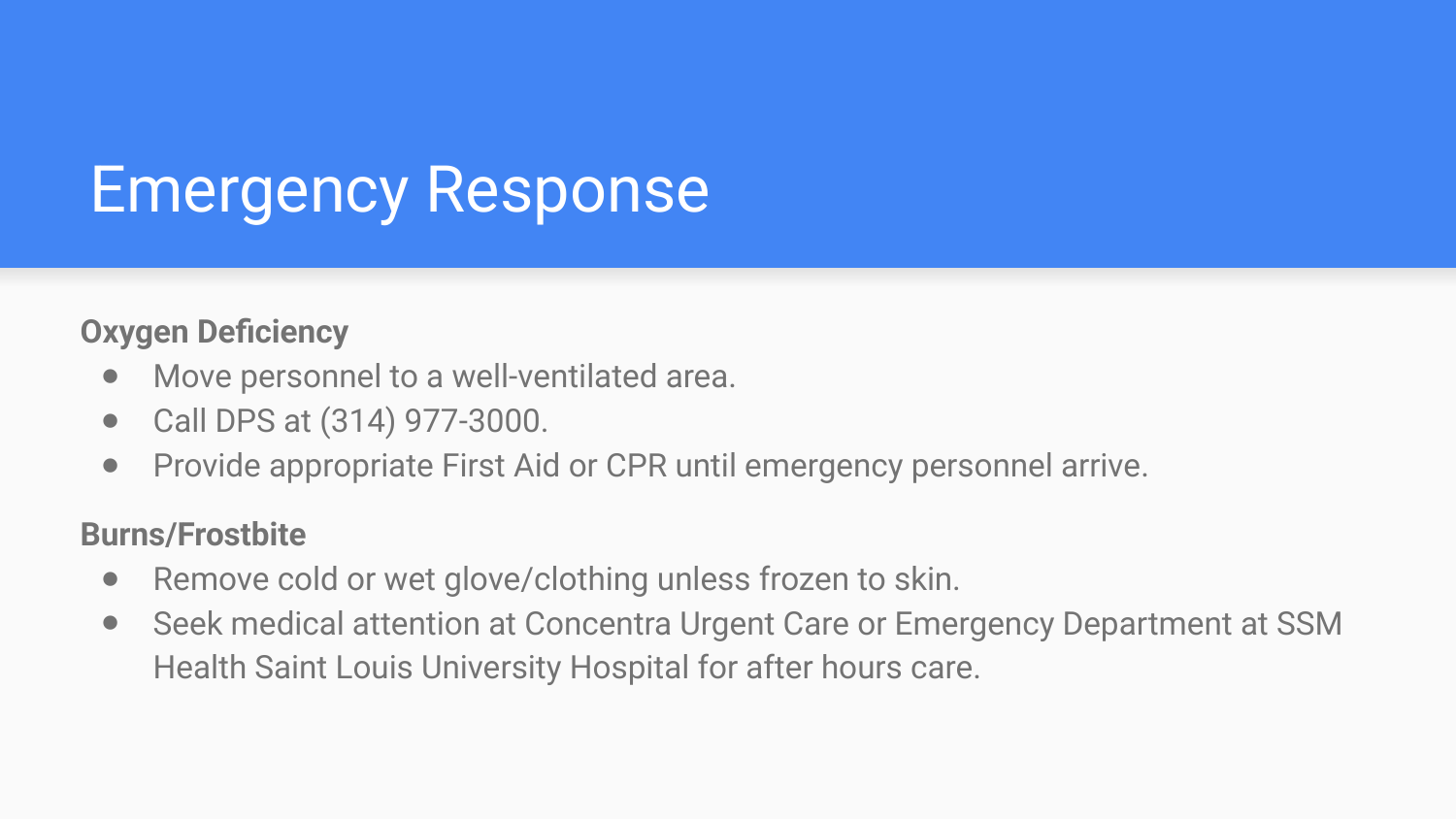

# Emergency Response
Oxygen Deficiency
Move personnel to a well-ventilated area.
Call DPS at (314) 977-3000.
Provide appropriate First Aid or CPR until emergency personnel arrive.
Burns/Frostbite
Remove cold or wet glove/clothing unless frozen to skin.
Seek medical attention at Concentra Urgent Care or Emergency Department at SSM Health Saint Louis University Hospital for after hours care.